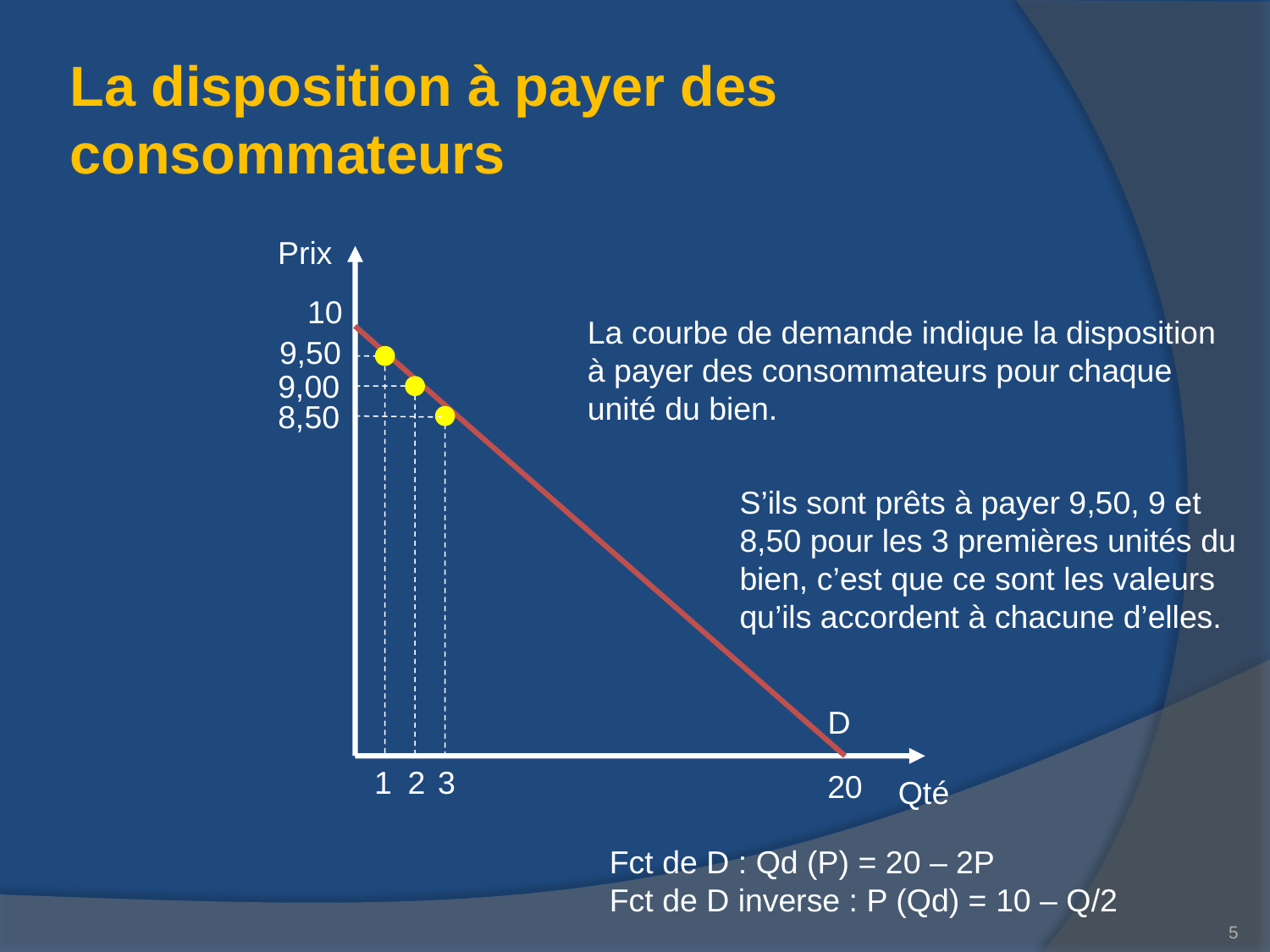

# La disposition à payer des consommateurs
Prix

10
La courbe de demande indique la disposition à payer des consommateurs pour chaque unité du bien.
9,50

9,00

8,50

S’ils sont prêts à payer 9,50, 9 et 8,50 pour les 3 premières unités du bien, c’est que ce sont les valeurs qu’ils accordent à chacune d’elles.
D

1
2
3
20
Qté
Fct de D : Qd (P) = 20 – 2P
Fct de D inverse : P (Qd) = 10 – Q/2
5